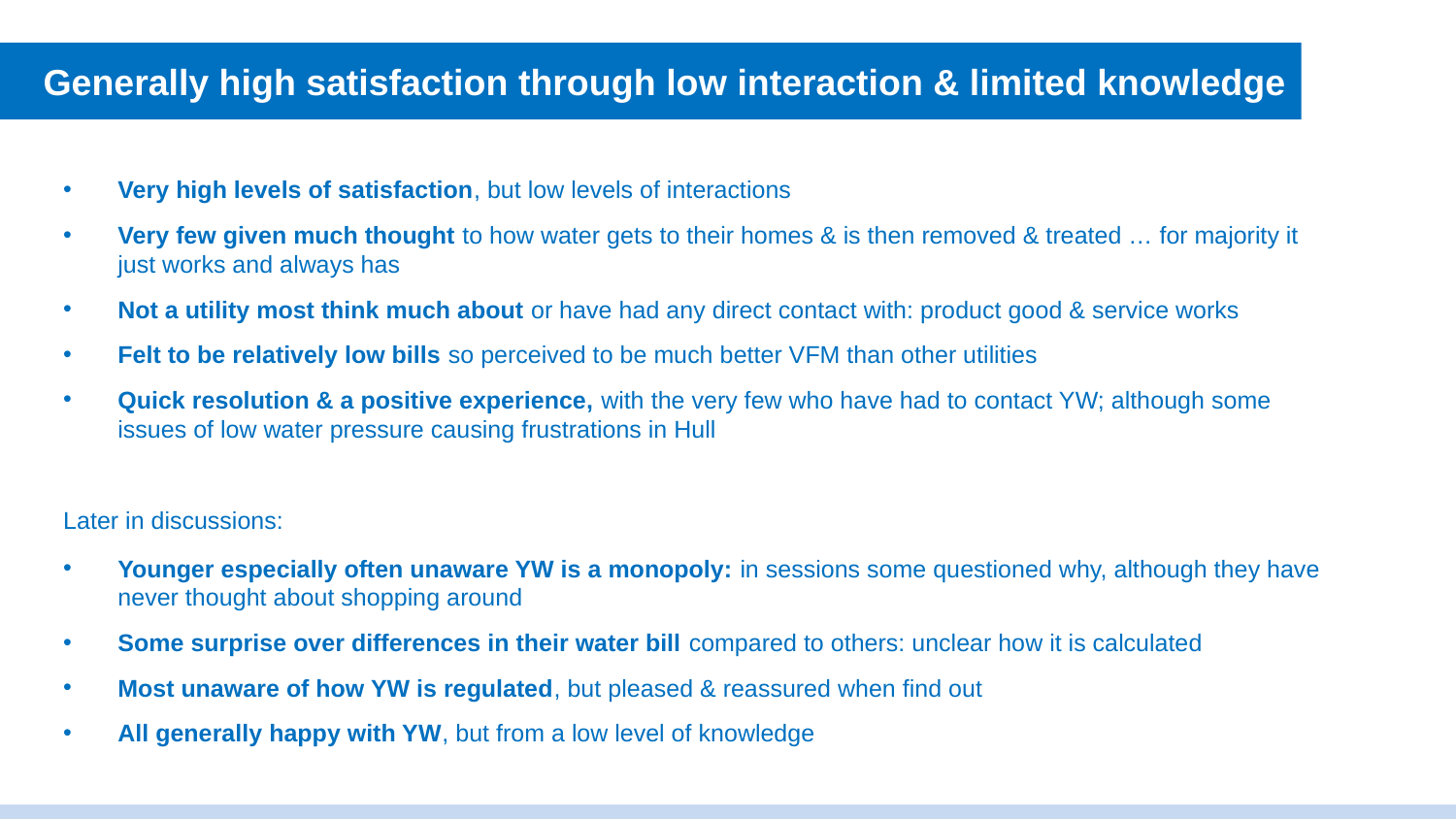

# Generally high satisfaction through low interaction & limited knowledge
Very high levels of satisfaction, but low levels of interactions

Very few given much thought to how water gets to their homes & is then removed & treated … for majority it just works and always has

Not a utility most think much about or have had any direct contact with: product good & service works

Felt to be relatively low bills so perceived to be much better VFM than other utilities

Quick resolution & a positive experience, with the very few who have had to contact YW; although some issues of low water pressure causing frustrations in Hull

Later in discussions:

Younger especially often unaware YW is a monopoly: in sessions some questioned why, although they have never thought about shopping around

Some surprise over differences in their water bill compared to others: unclear how it is calculated

Most unaware of how YW is regulated, but pleased & reassured when find out

All generally happy with YW, but from a low level of knowledge